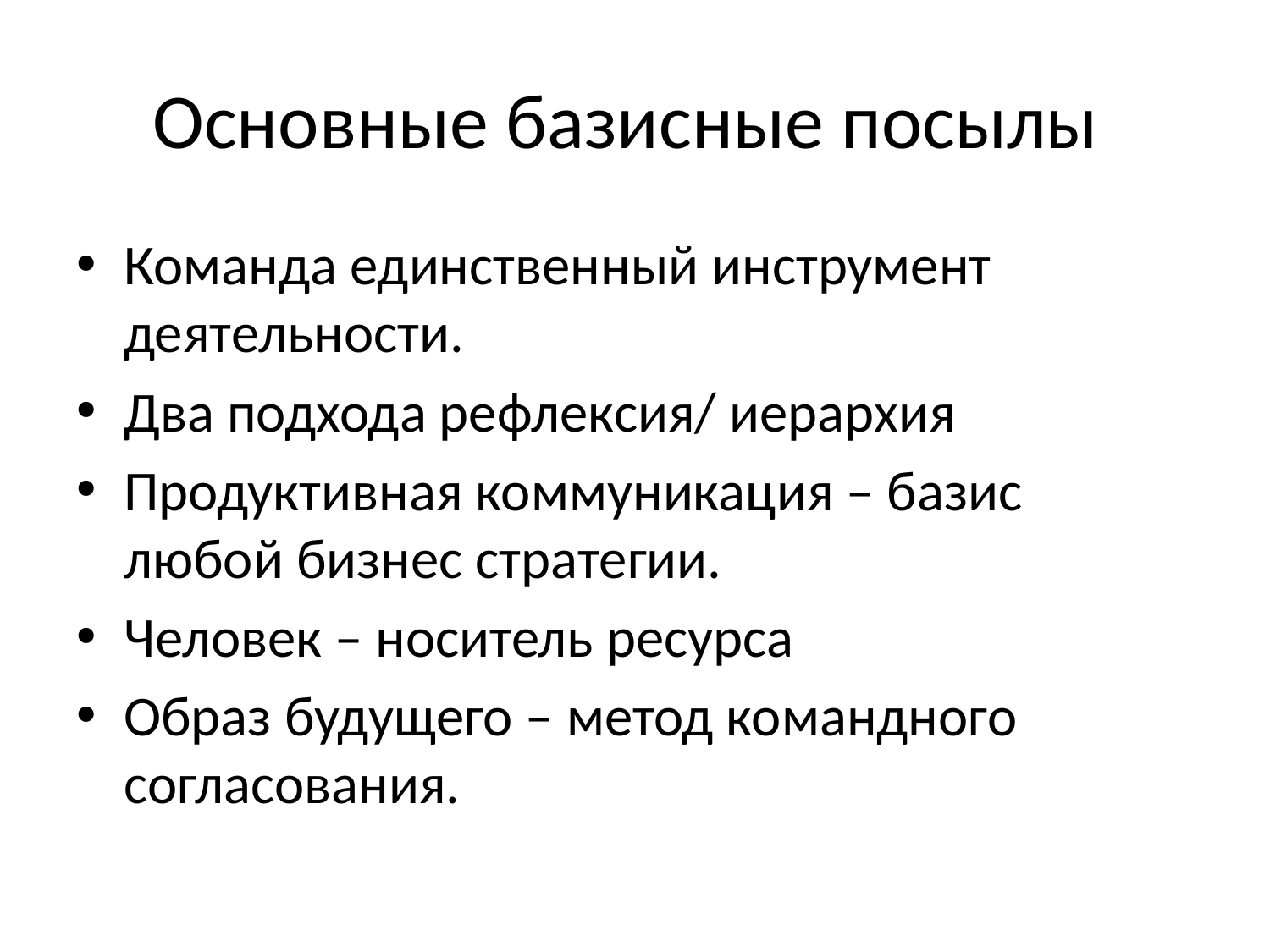

# Основные базисные посылы
Команда единственный инструмент деятельности.
Два подхода рефлексия/ иерархия
Продуктивная коммуникация – базис любой бизнес стратегии.
Человек – носитель ресурса
Образ будущего – метод командного согласования.